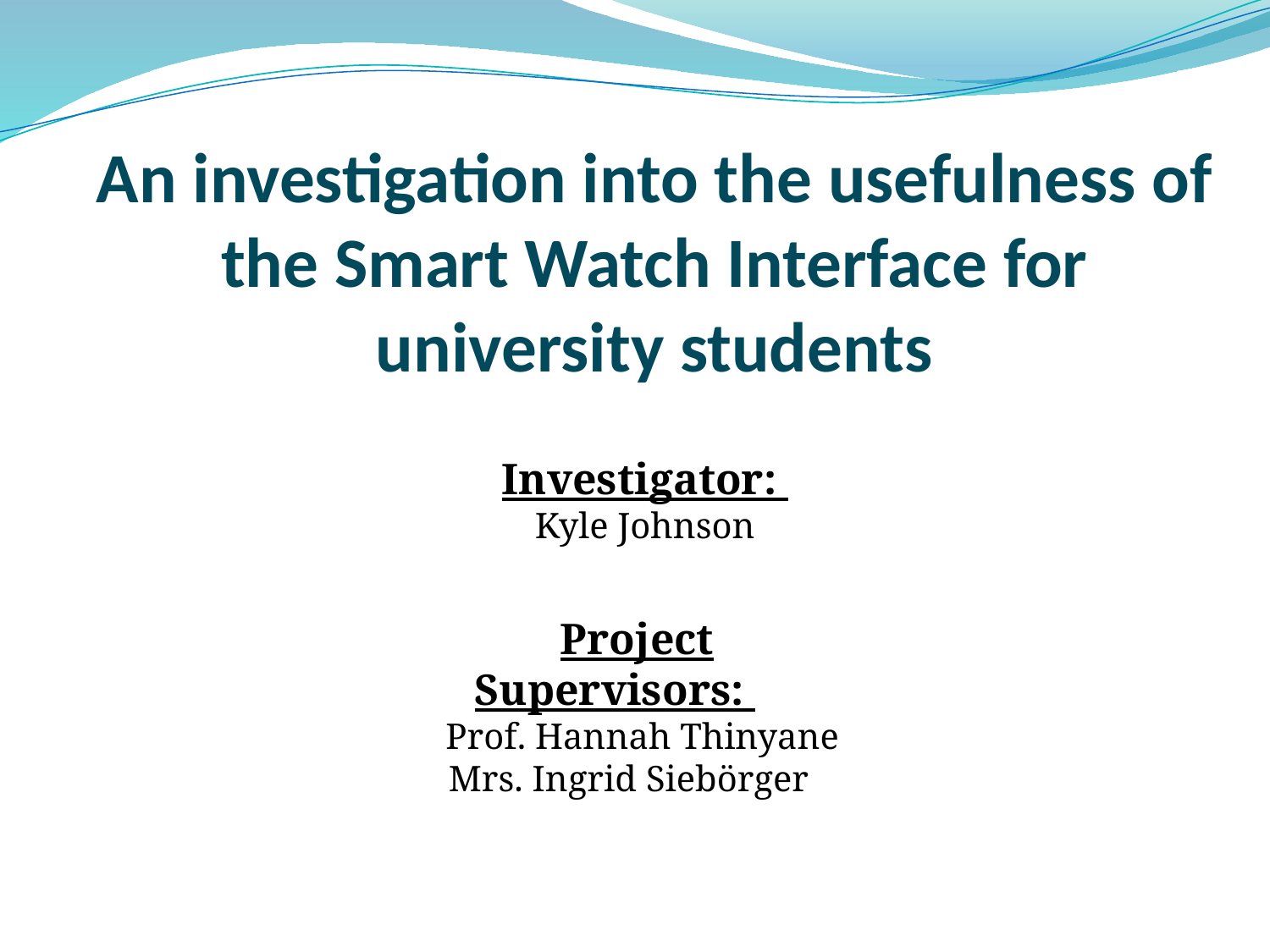

# An investigation into the usefulness of the Smart Watch Interface for university students
Investigator:
Kyle Johnson
    Project Supervisors:
      Prof. Hannah Thinyane
   Mrs. Ingrid Siebörger